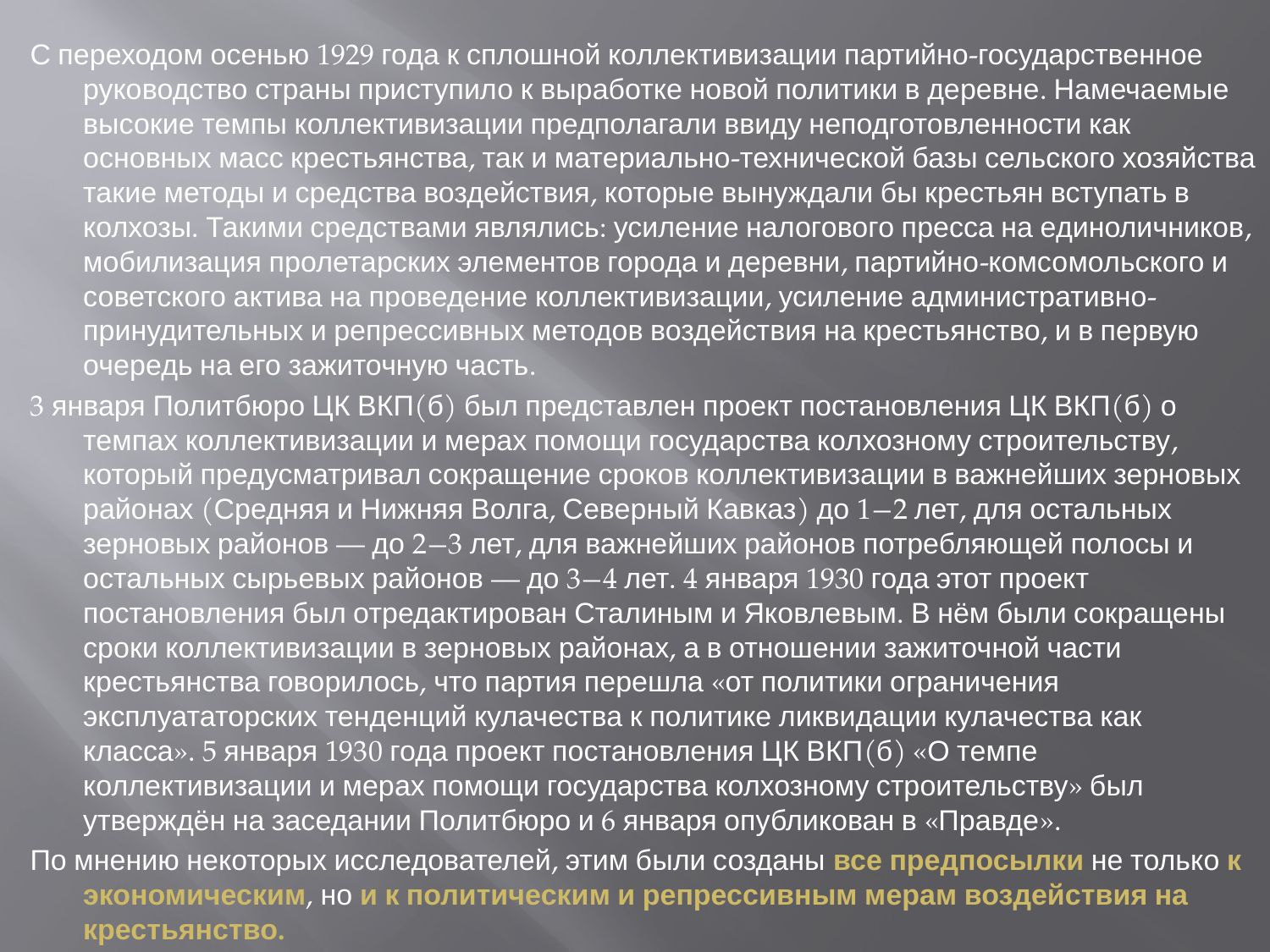

С переходом осенью 1929 года к сплошной коллективизации партийно-государственное руководство страны приступило к выработке новой политики в деревне. Намечаемые высокие темпы коллективизации предполагали ввиду неподготовленности как основных масс крестьянства, так и материально-технической базы сельского хозяйства такие методы и средства воздействия, которые вынуждали бы крестьян вступать в колхозы. Такими средствами являлись: усиление налогового пресса на единоличников, мобилизация пролетарских элементов города и деревни, партийно-комсомольского и советского актива на проведение коллективизации, усиление административно-принудительных и репрессивных методов воздействия на крестьянство, и в первую очередь на его зажиточную часть.
3 января Политбюро ЦК ВКП(б) был представлен проект постановления ЦК ВКП(б) о темпах коллективизации и мерах помощи государства колхозному строительству, который предусматривал сокращение сроков коллективизации в важнейших зерновых районах (Средняя и Нижняя Волга, Северный Кавказ) до 1−2 лет, для остальных зерновых районов — до 2−3 лет, для важнейших районов потребляющей полосы и остальных сырьевых районов — до 3−4 лет. 4 января 1930 года этот проект постановления был отредактирован Сталиным и Яковлевым. В нём были сокращены сроки коллективизации в зерновых районах, а в отношении зажиточной части крестьянства говорилось, что партия перешла «от политики ограничения эксплуататорских тенденций кулачества к политике ликвидации кулачества как класса». 5 января 1930 года проект постановления ЦК ВКП(б) «О темпе коллективизации и мерах помощи государства колхозному строительству» был утверждён на заседании Политбюро и 6 января опубликован в «Правде».
По мнению некоторых исследователей, этим были созданы все предпосылки не только к экономическим, но и к политическим и репрессивным мерам воздействия на крестьянство.